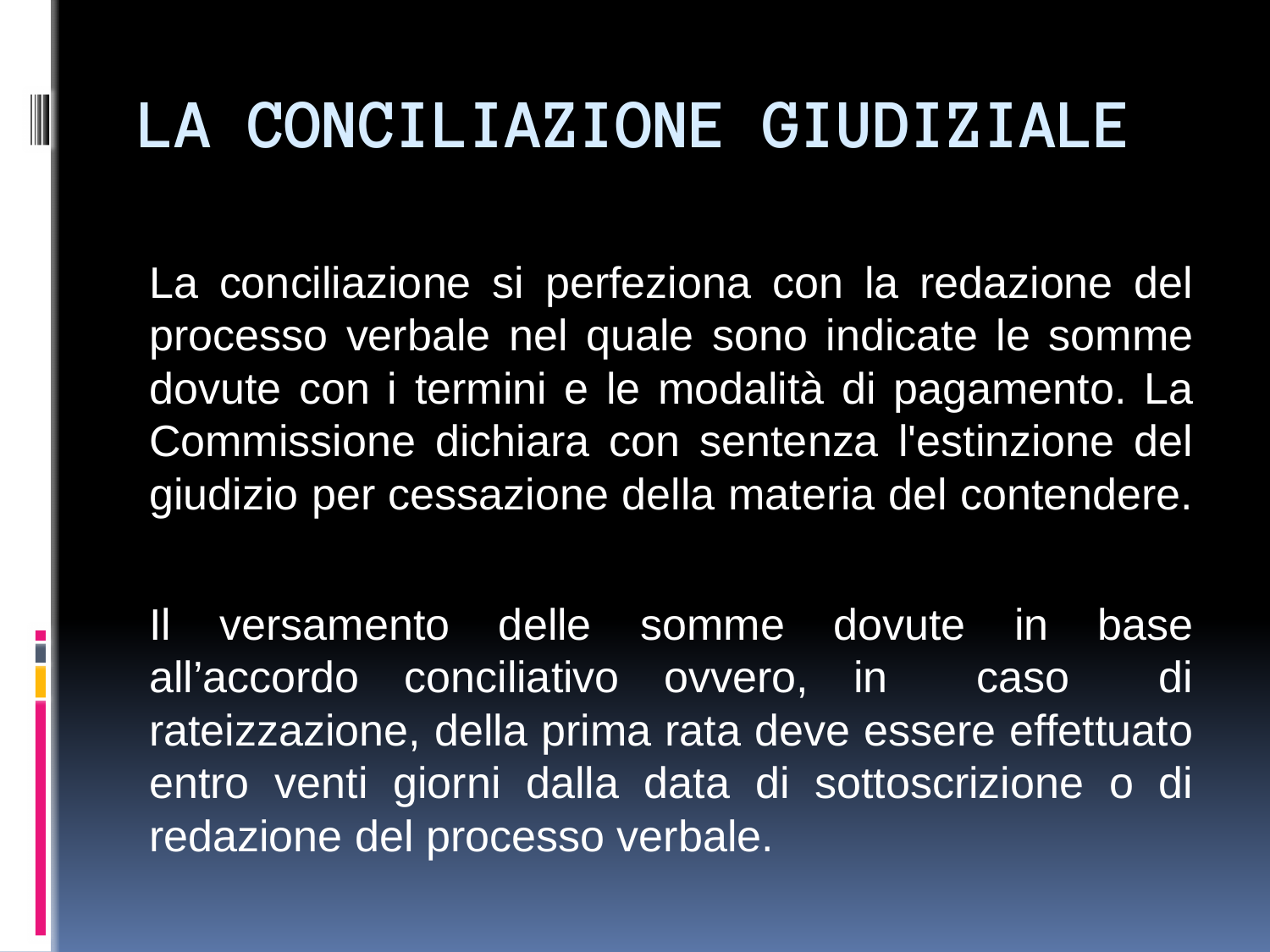

# LA CONCILIAZIONE GIUDIZIALE
La conciliazione si perfeziona con la redazione del processo verbale nel quale sono indicate le somme dovute con i termini e le modalità di pagamento. La Commissione dichiara con sentenza l'estinzione del giudizio per cessazione della materia del contendere.

Il versamento delle somme dovute in base all’accordo conciliativo ovvero, in  caso  di rateizzazione, della prima rata deve essere effettuato entro venti giorni dalla data di sottoscrizione o di redazione del processo verbale.